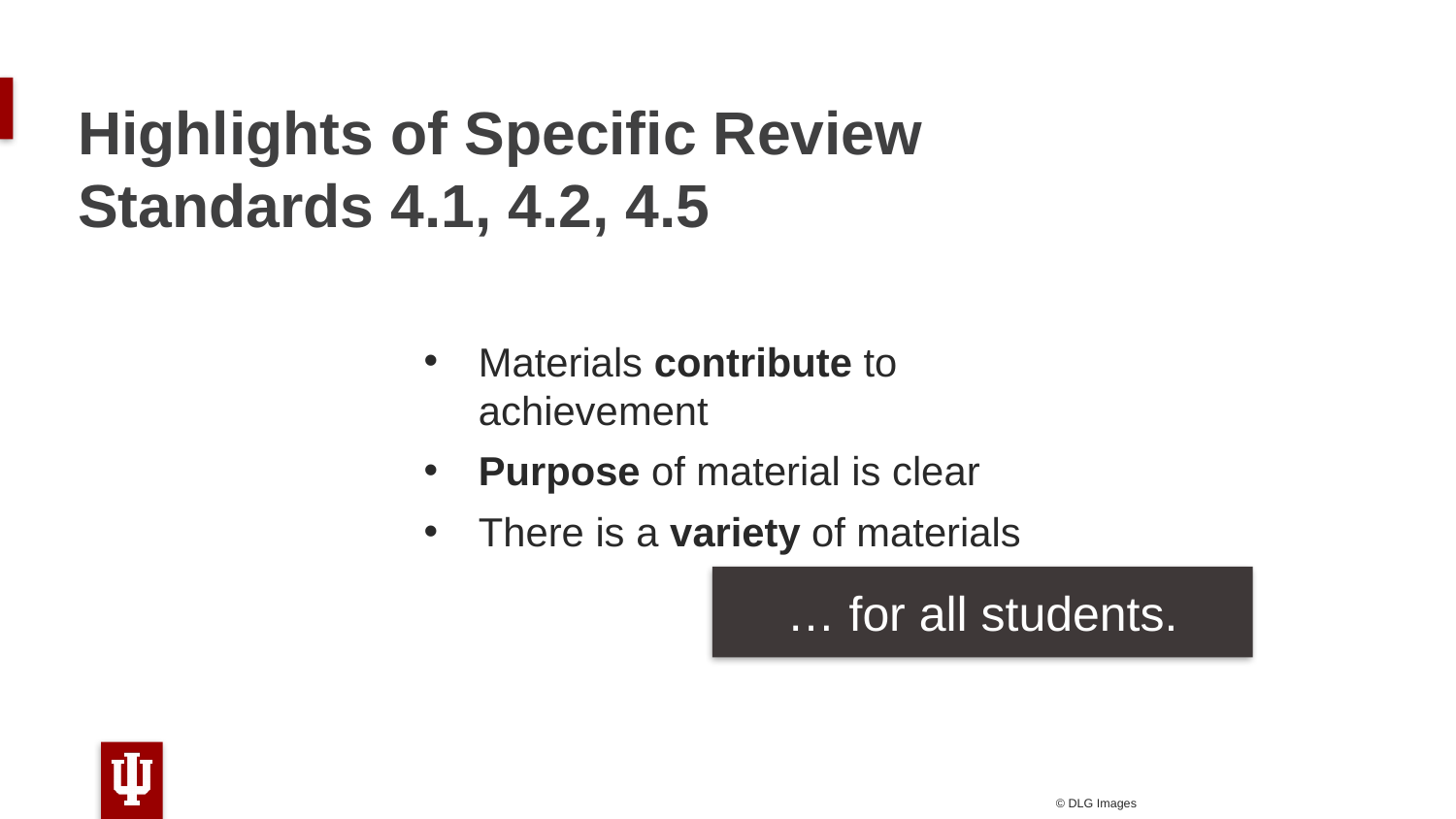

# Highlights of Specific Review Standards 4.1, 4.2, 4.5
Materials contribute to achievement
Purpose of material is clear
There is a variety of materials

… for all students.

© DLG Images